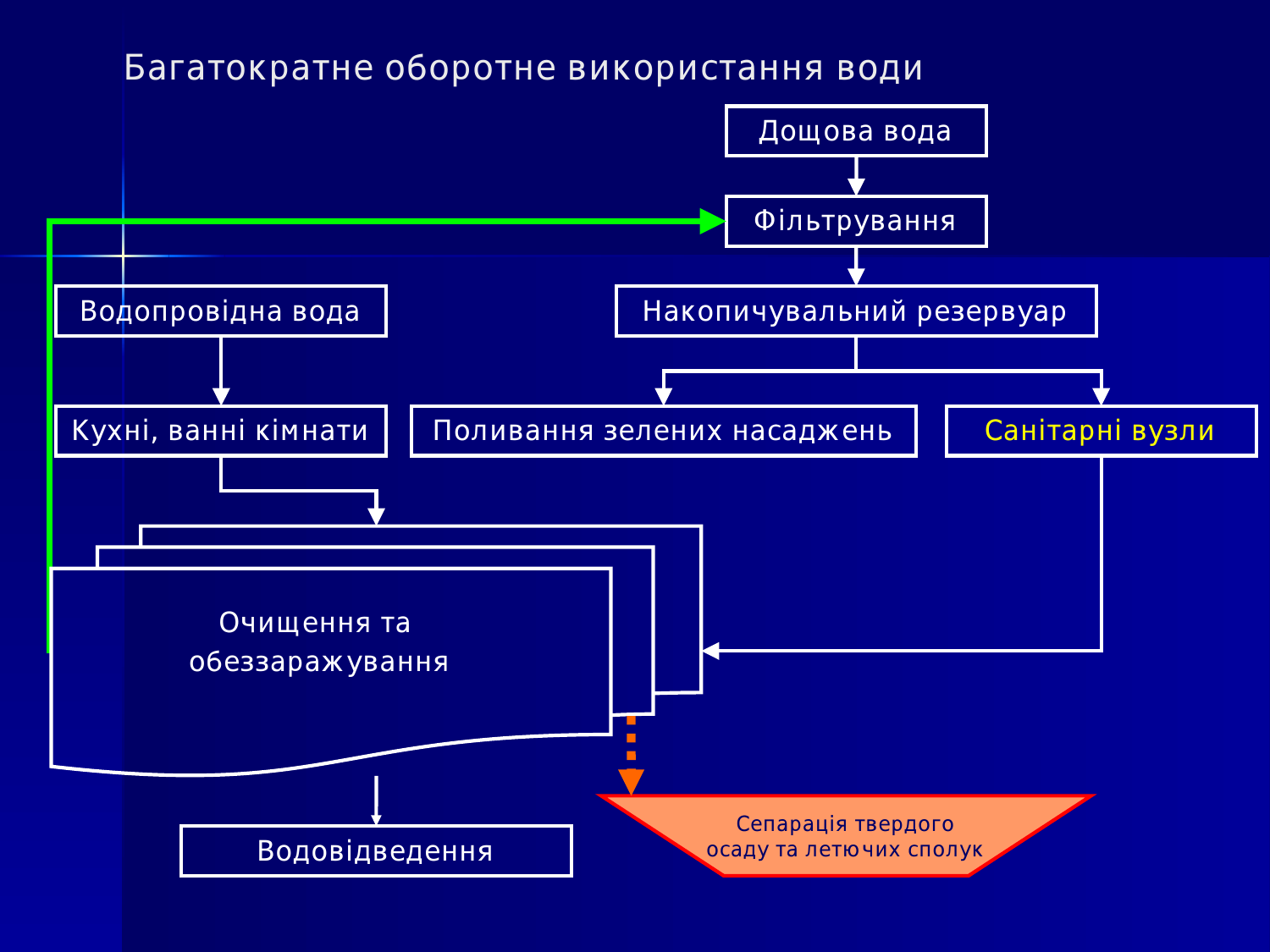

# Багатократне оборотне використання води
Дощова вода

Фільтрування

Водопровідна вода

Накопичувальний резервуар
Кухні, ванні кімнати

Поливання зелених насаджень

Санітарні вузли

Очищення та
 обеззаражування

Сепарація твердого осаду та летючих сполук
Водовідведення